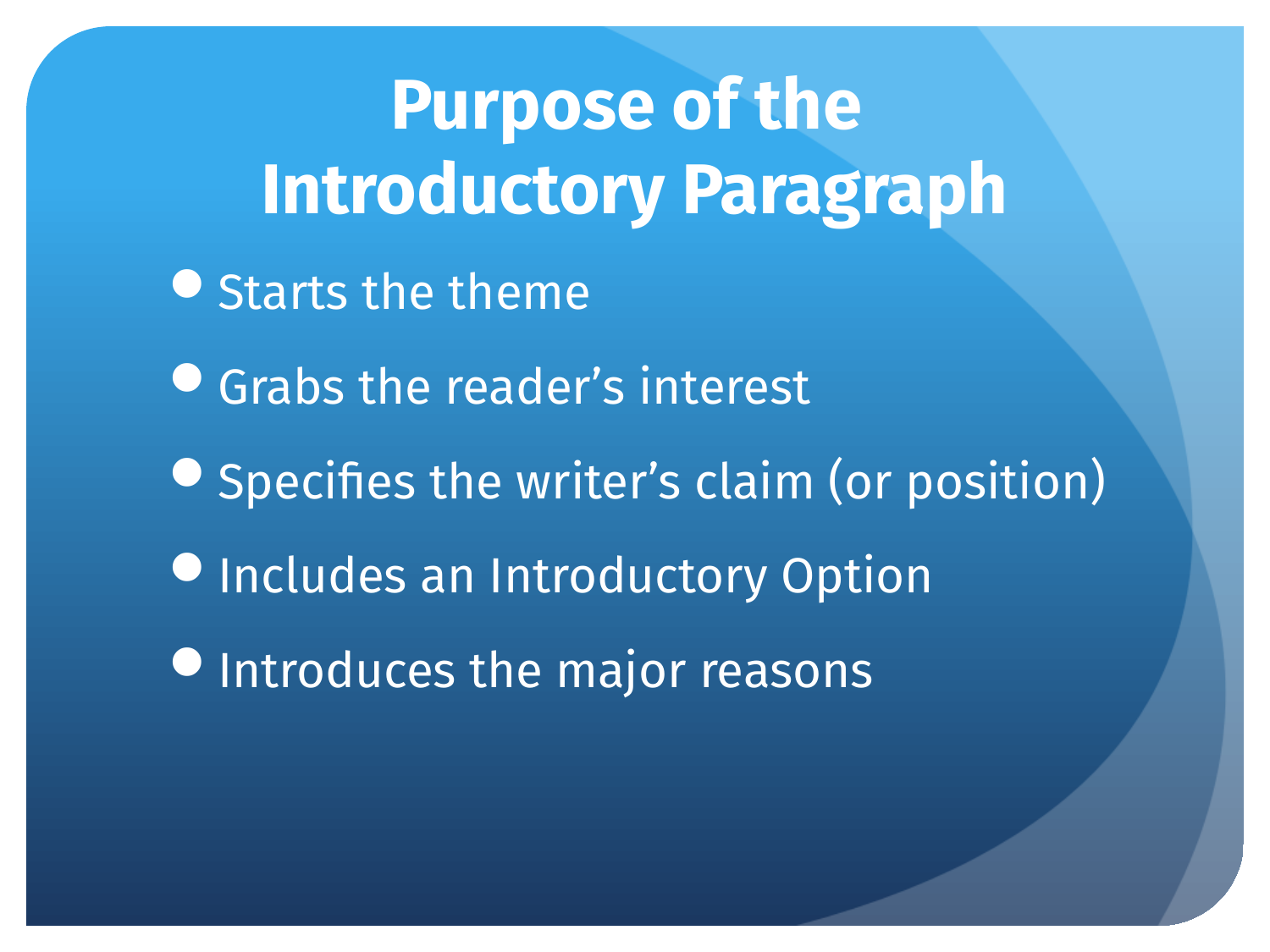

# Purpose of the Introductory Paragraph
Starts the theme
Grabs the reader’s interest
Specifies the writer’s claim (or position)
Includes an Introductory Option
Introduces the major reasons